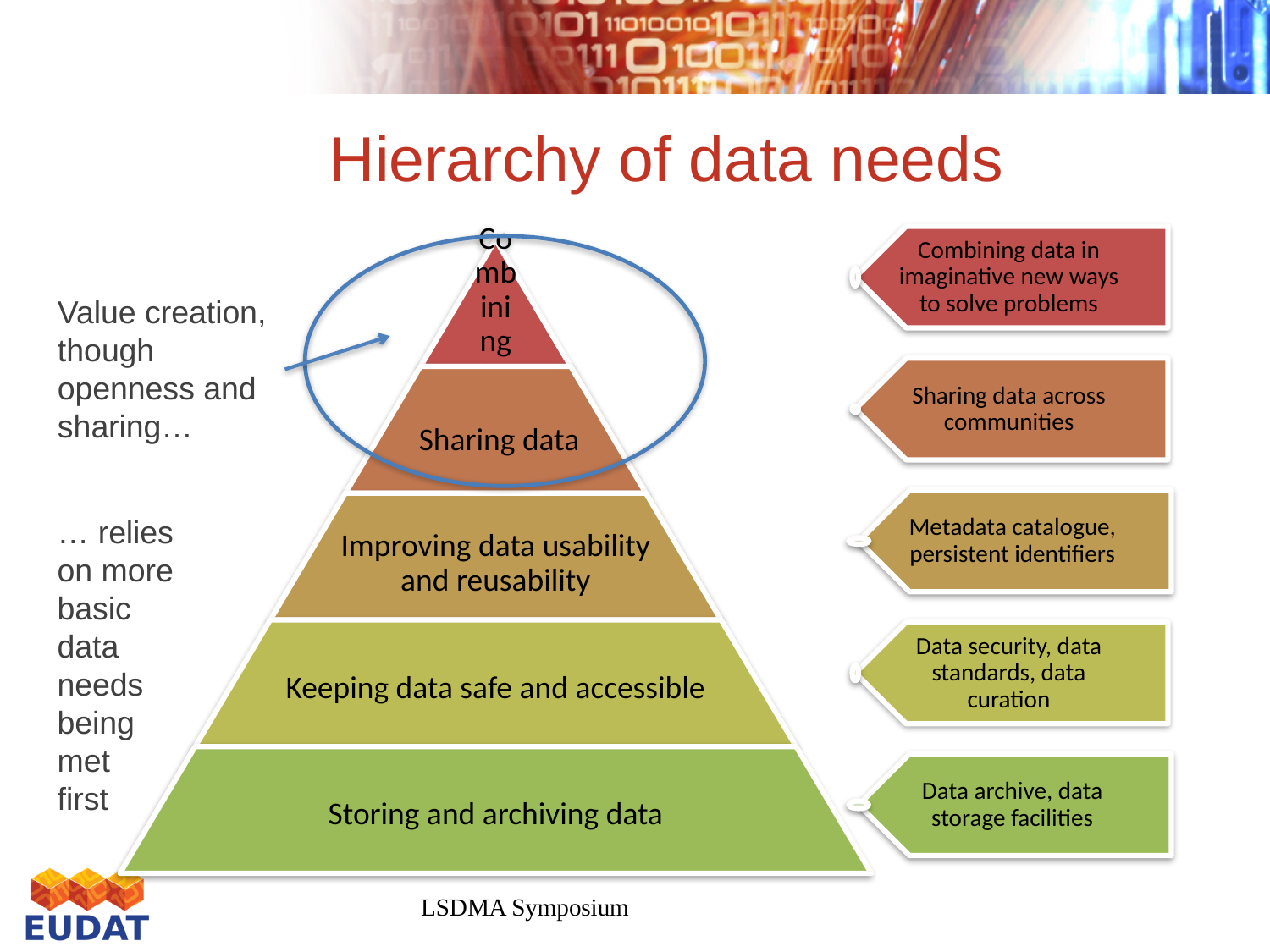

# Hierarchy of data needs
Combining data in imaginative new ways to solve problems
Sharing data across communities
Metadata catalogue, persistent identifiers
Data security, data standards, data curation
Data archive, data storage facilities

Combining data
 Sharing data
Improving data usability and reusability
Keeping data safe and accessible
Storing and archiving data
Value creation, though openness and sharing…
… relies on more basic
data needs being
met
first
LSDMA Symposium